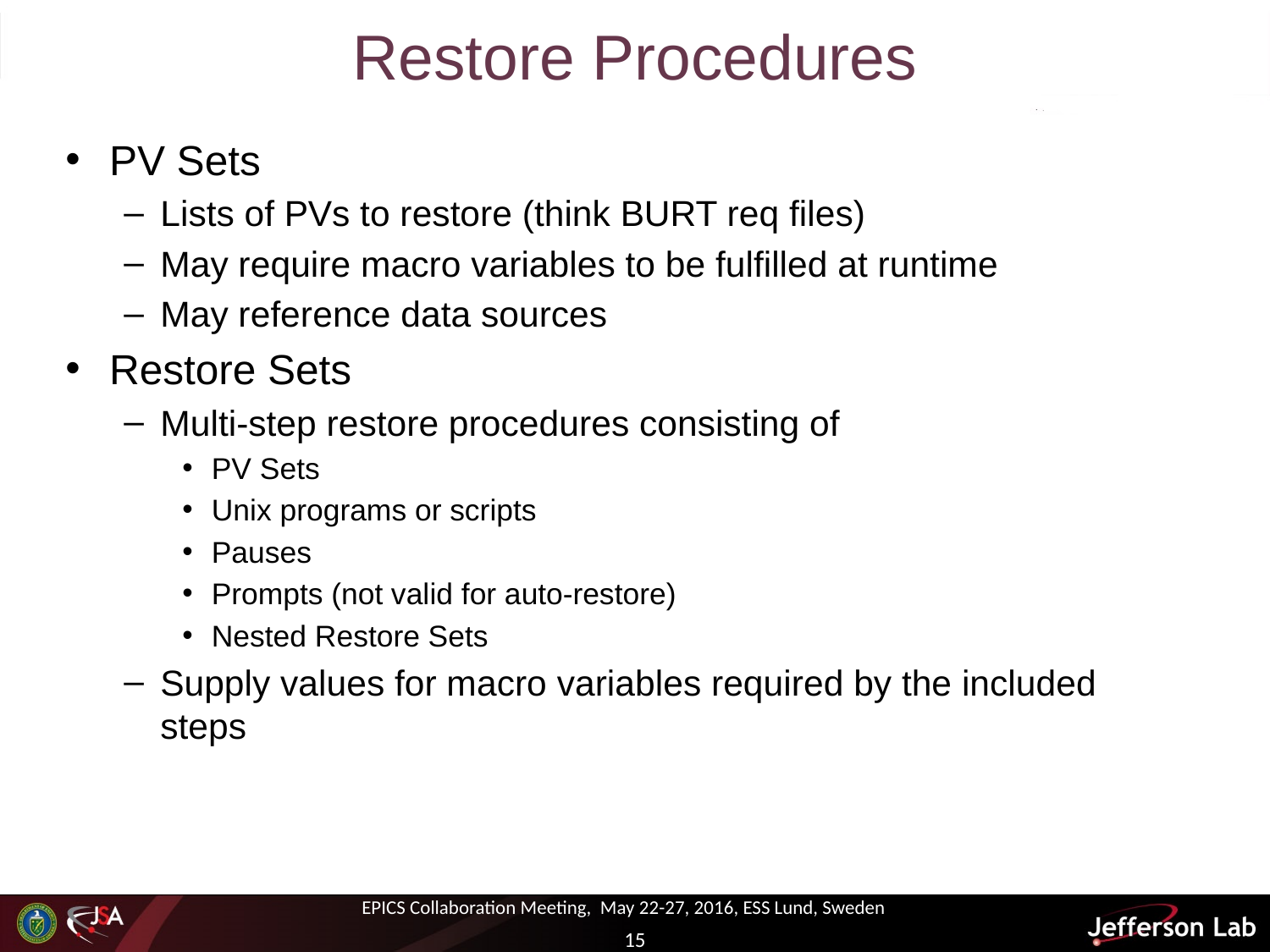

# Restore Procedures
PV Sets
Lists of PVs to restore (think BURT req files)
May require macro variables to be fulfilled at runtime
May reference data sources
Restore Sets
Multi-step restore procedures consisting of
PV Sets
Unix programs or scripts
Pauses
Prompts (not valid for auto-restore)
Nested Restore Sets
Supply values for macro variables required by the included steps

EPICS Collaboration Meeting,  May 22-27, 2016, ESS Lund, Sweden
15